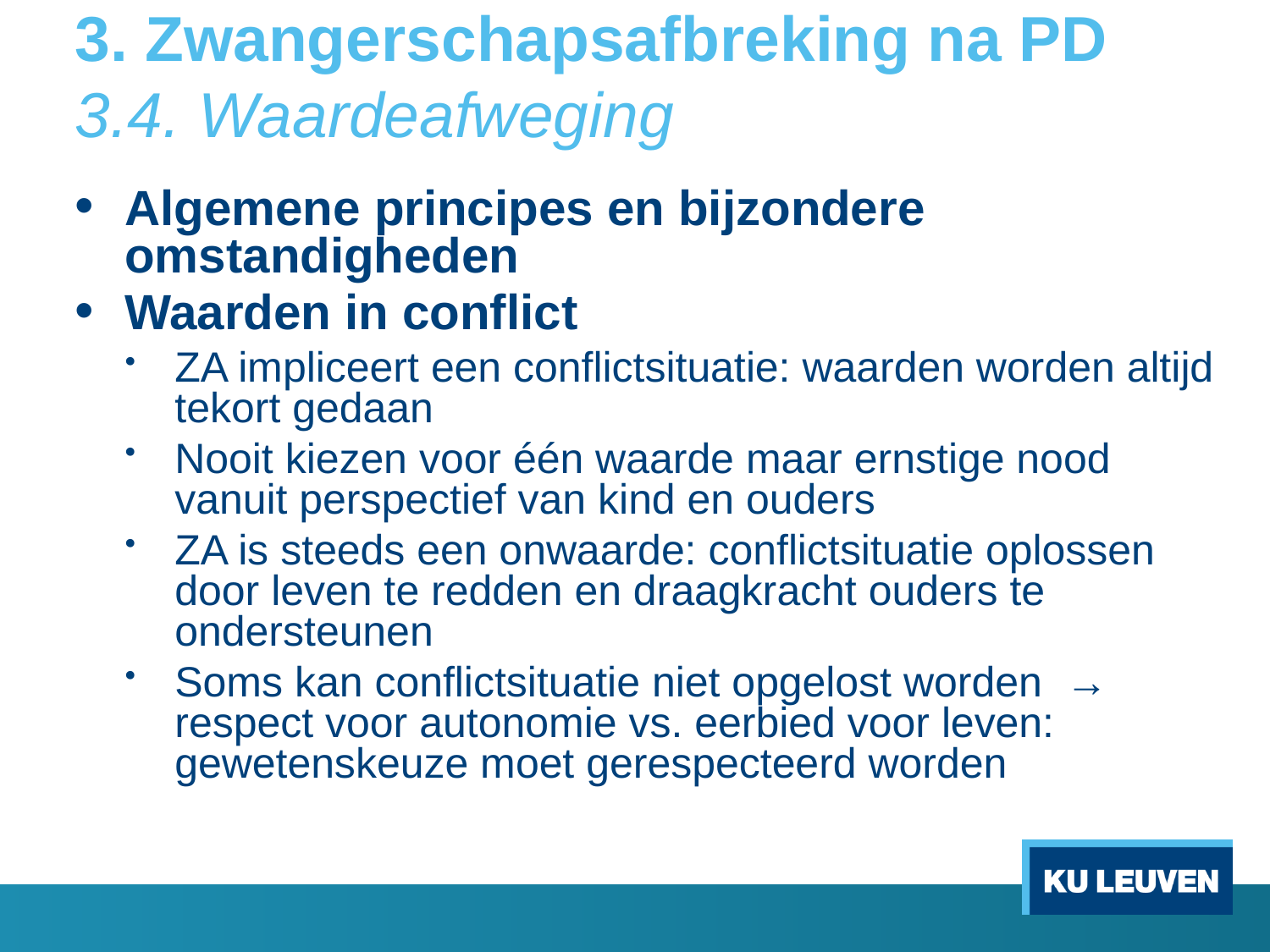

# 3. Zwangerschapsafbreking na PD 3.4. Waardeafweging
Algemene principes en bijzondere omstandigheden
Waarden in conflict
ZA impliceert een conflictsituatie: waarden worden altijd tekort gedaan
Nooit kiezen voor één waarde maar ernstige nood vanuit perspectief van kind en ouders
ZA is steeds een onwaarde: conflictsituatie oplossen door leven te redden en draagkracht ouders te ondersteunen
Soms kan conflictsituatie niet opgelost worden  → respect voor autonomie vs. eerbied voor leven: gewetenskeuze moet gerespecteerd worden